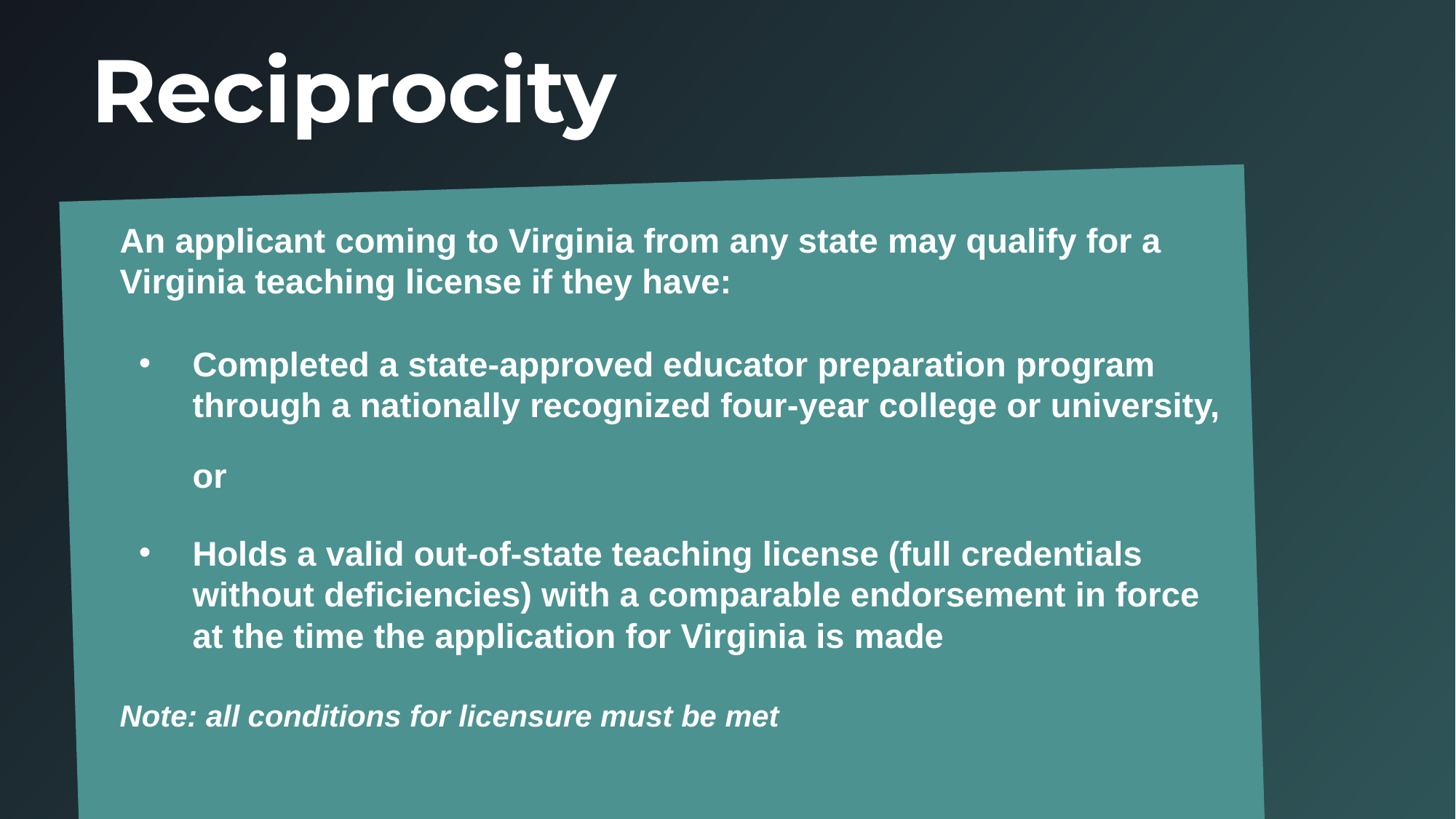

Reciprocity

An applicant coming to Virginia from any state may qualify for a Virginia teaching license if they have:

Completed a state-approved educator preparation program through a nationally recognized four-year college or university,

or

Holds a valid out-of-state teaching license (full credentials without deficiencies) with a comparable endorsement in force at the time the application for Virginia is made

Note: all conditions for licensure must be met